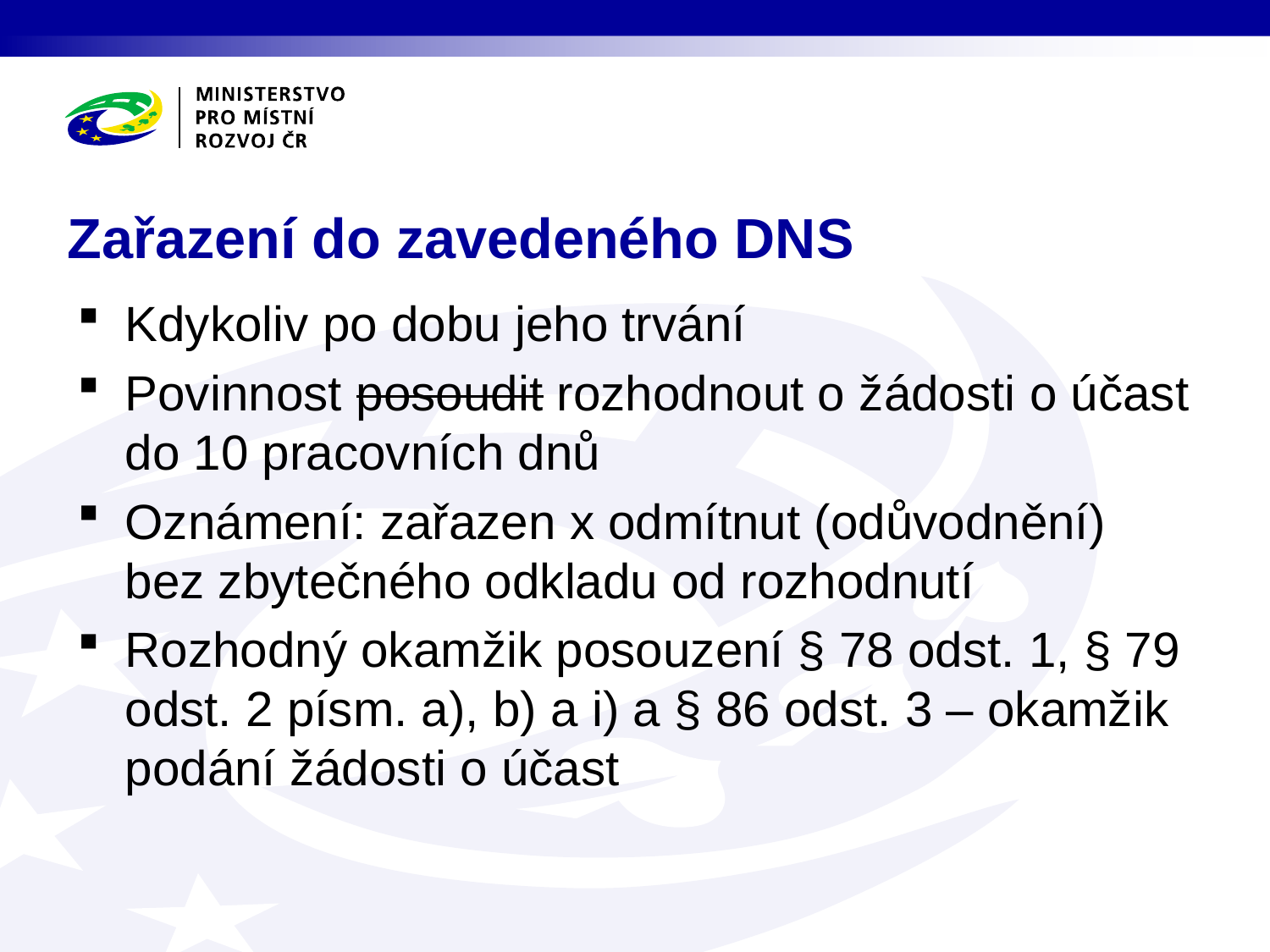

# Zařazení do zavedeného DNS
Kdykoliv po dobu jeho trvání
Povinnost posoudit rozhodnout o žádosti o účast do 10 pracovních dnů
Oznámení: zařazen x odmítnut (odůvodnění) bez zbytečného odkladu od rozhodnutí
Rozhodný okamžik posouzení § 78 odst. 1, § 79 odst. 2 písm. a), b) a i) a § 86 odst. 3 – okamžik podání žádosti o účast